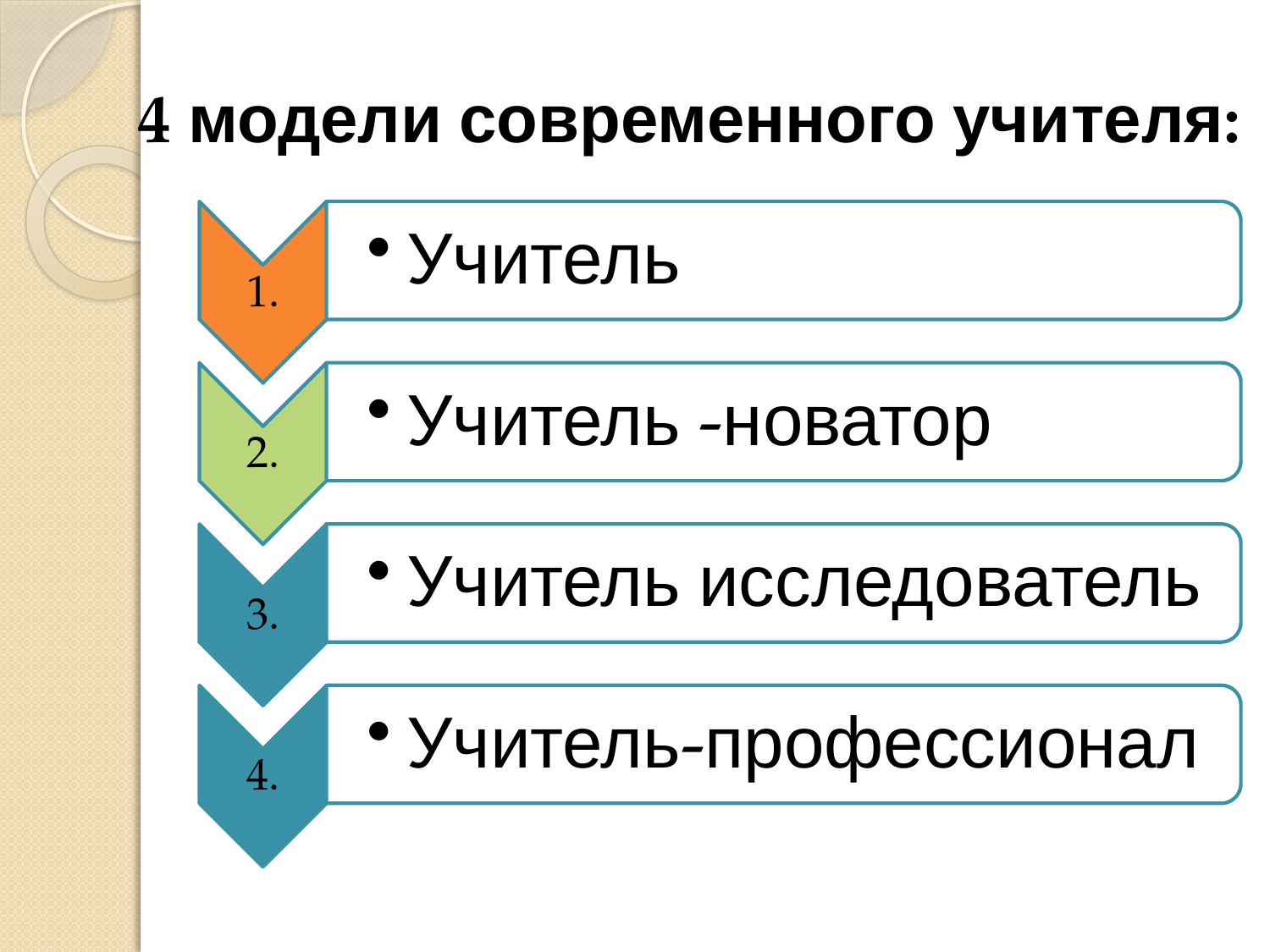

# 4 модели современного учителя:
1.
Учитель
2.
Учитель -новатор
3.
Учитель исследователь
4.
Учитель-профессионал